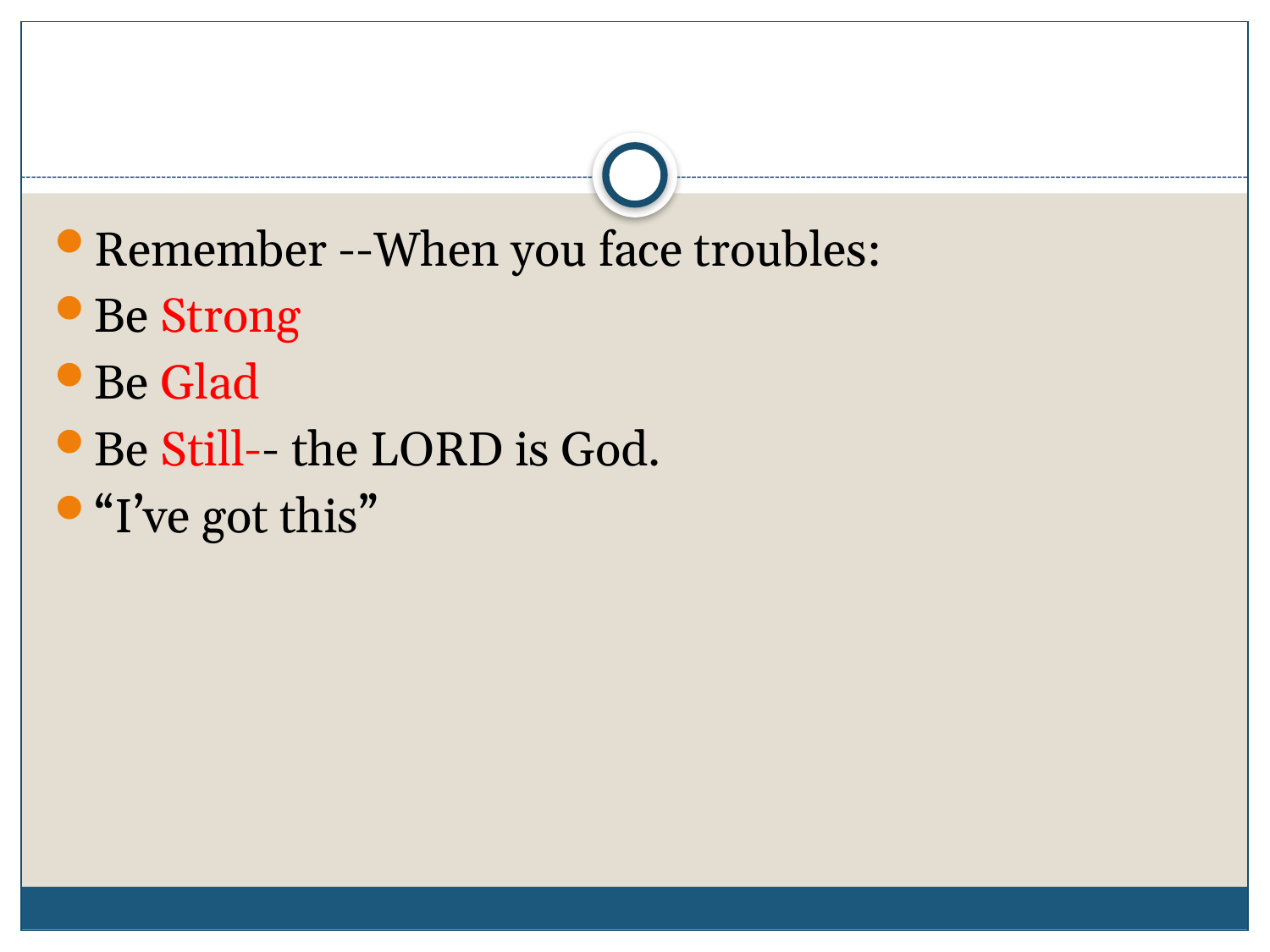

#
Remember --When you face troubles:
Be Strong
Be Glad
Be Still-- the LORD is God.
“I’ve got this”